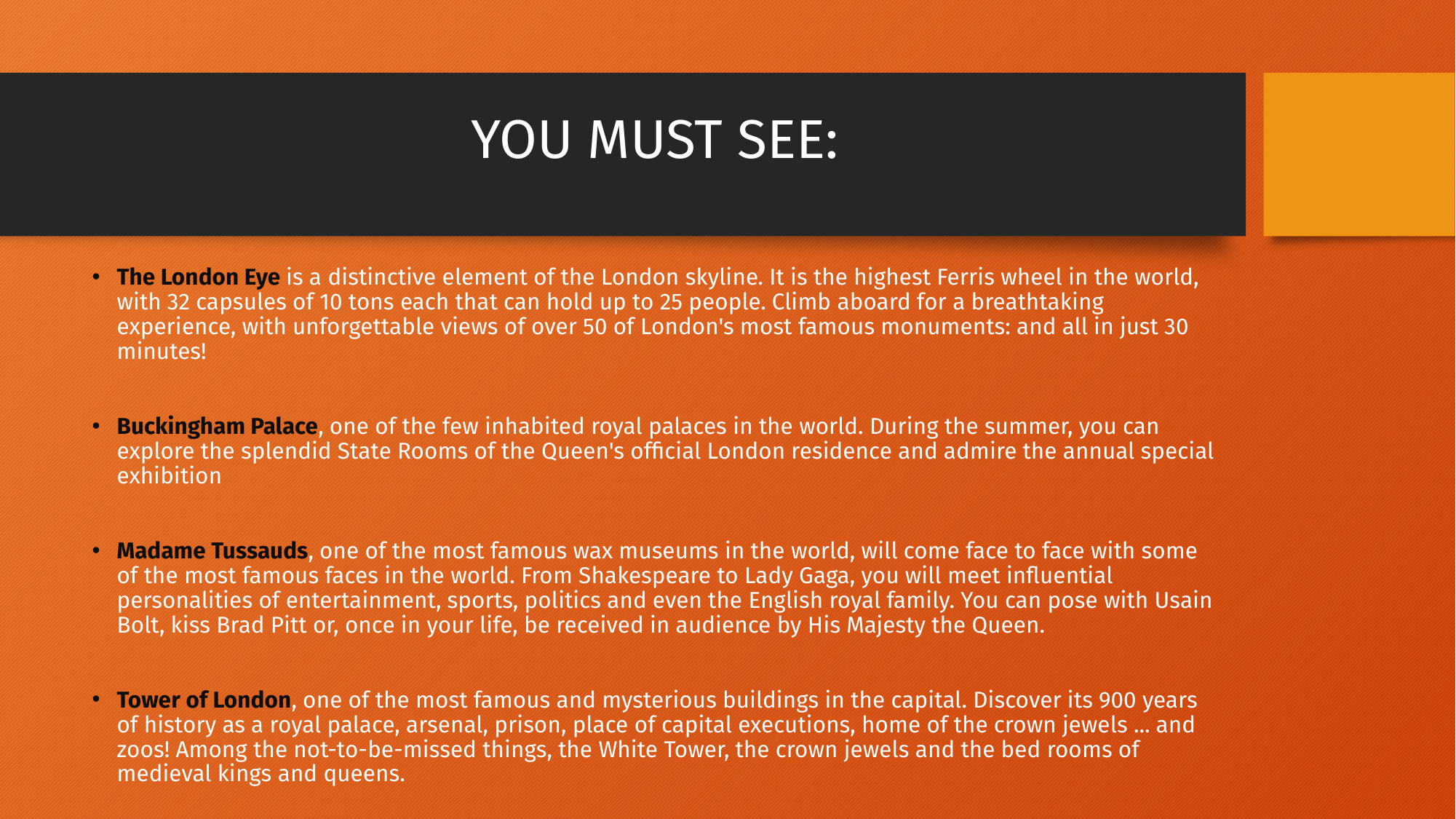

# YOU MUST SEE:

The London Eye is a distinctive element of the London skyline. It is the highest Ferris wheel in the world, with 32 capsules of 10 tons each that can hold up to 25 people. Climb aboard for a breathtaking experience, with unforgettable views of over 50 of London's most famous monuments: and all in just 30 minutes!

Buckingham Palace, one of the few inhabited royal palaces in the world. During the summer, you can explore the splendid State Rooms of the Queen's official London residence and admire the annual special exhibition

Madame Tussauds, one of the most famous wax museums in the world, will come face to face with some of the most famous faces in the world. From Shakespeare to Lady Gaga, you will meet influential personalities of entertainment, sports, politics and even the English royal family. You can pose with Usain Bolt, kiss Brad Pitt or, once in your life, be received in audience by His Majesty the Queen.

Tower of London, one of the most famous and mysterious buildings in the capital. Discover its 900 years of history as a royal palace, arsenal, prison, place of capital executions, home of the crown jewels ... and zoos! Among the not-to-be-missed things, the White Tower, the crown jewels and the bed rooms of medieval kings and queens.